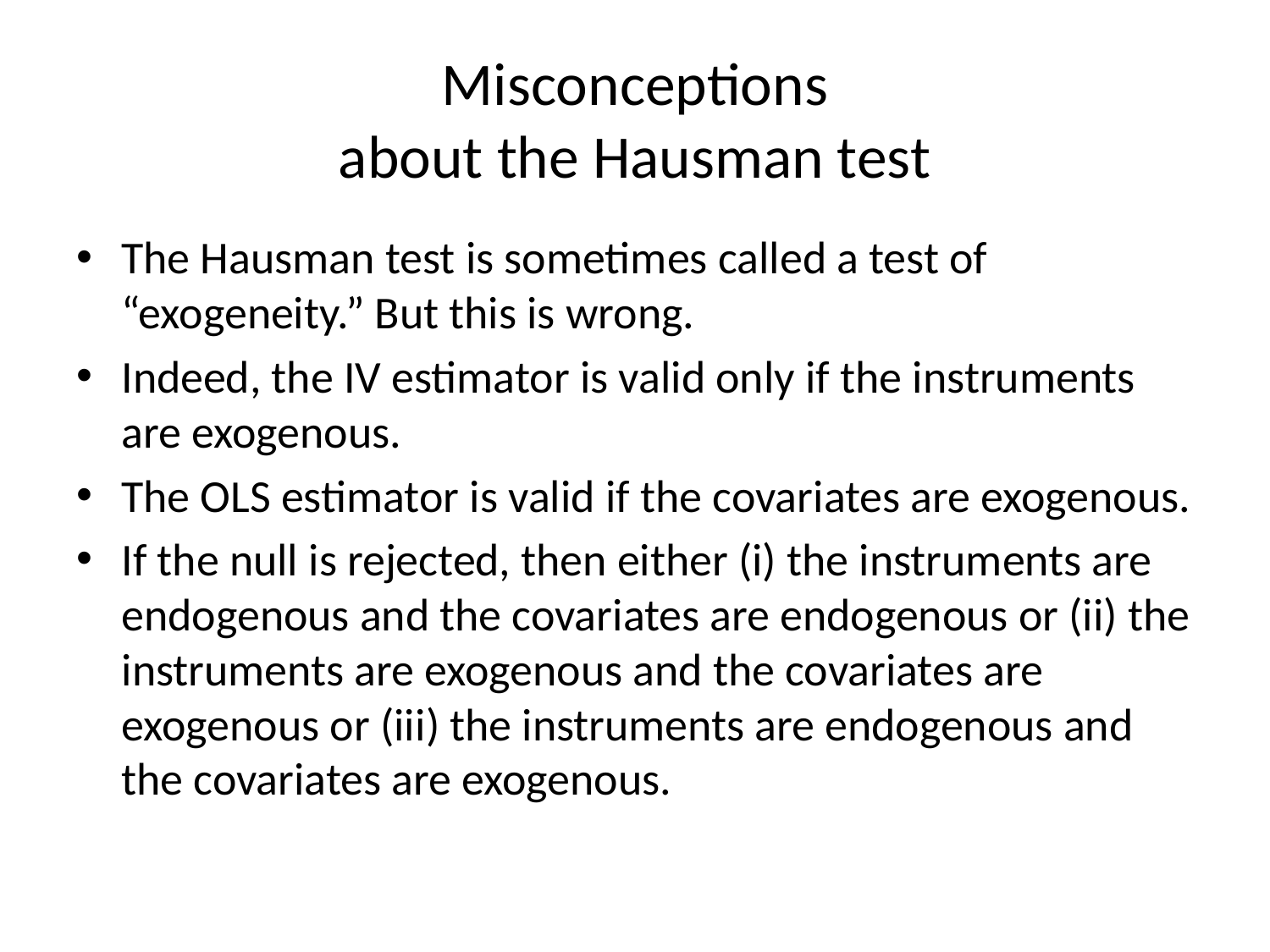

# Misconceptions about the Hausman test
The Hausman test is sometimes called a test of “exogeneity.” But this is wrong.
Indeed, the IV estimator is valid only if the instruments are exogenous.
The OLS estimator is valid if the covariates are exogenous.
If the null is rejected, then either (i) the instruments are endogenous and the covariates are endogenous or (ii) the instruments are exogenous and the covariates are exogenous or (iii) the instruments are endogenous and the covariates are exogenous.